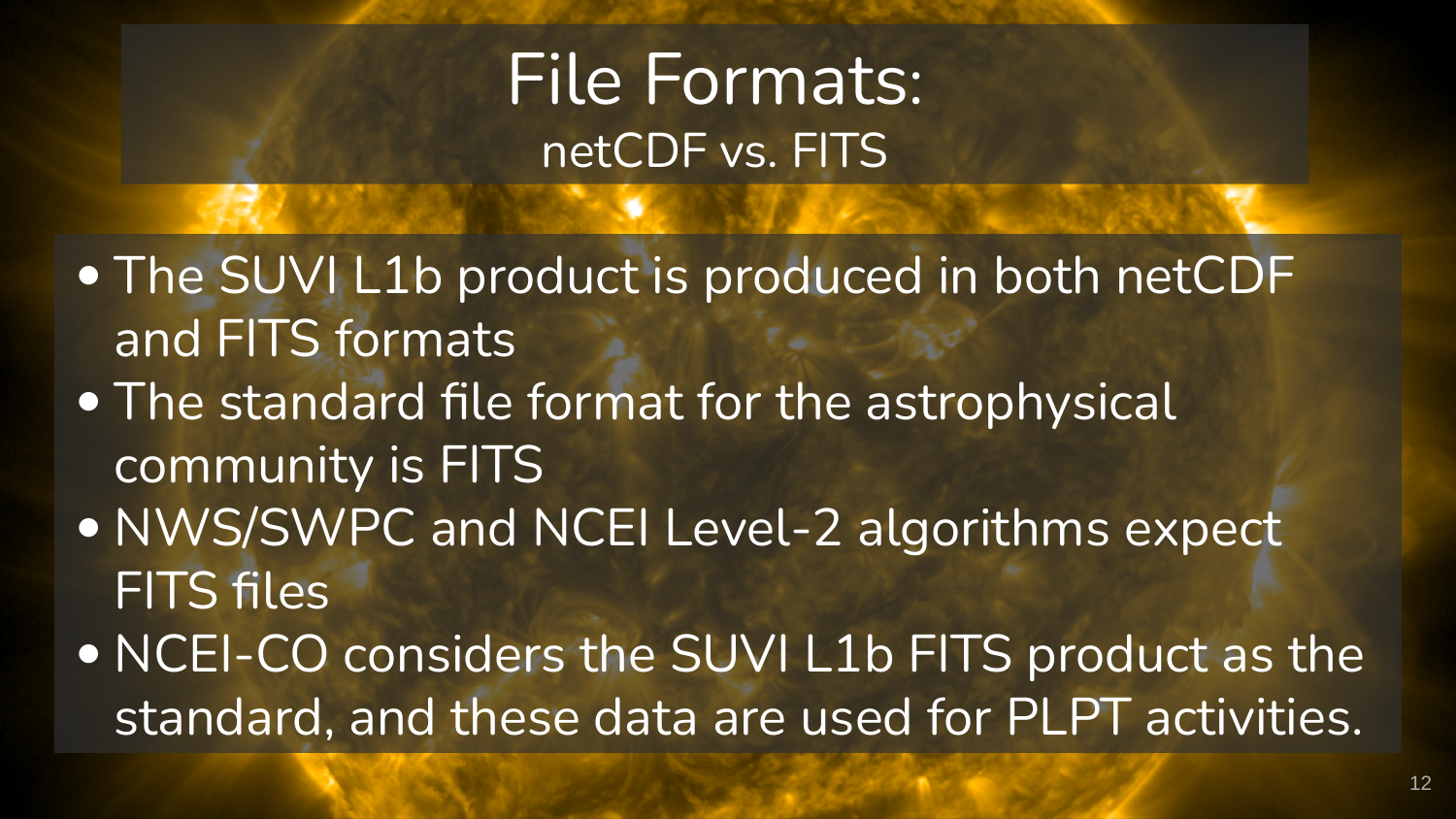

File Formats:
netCDF vs. FITS
The SUVI L1b product is produced in both netCDF and FITS formats
The standard file format for the astrophysical community is FITS
NWS/SWPC and NCEI Level-2 algorithms expect FITS files
NCEI-CO considers the SUVI L1b FITS product as the standard, and these data are used for PLPT activities.
12